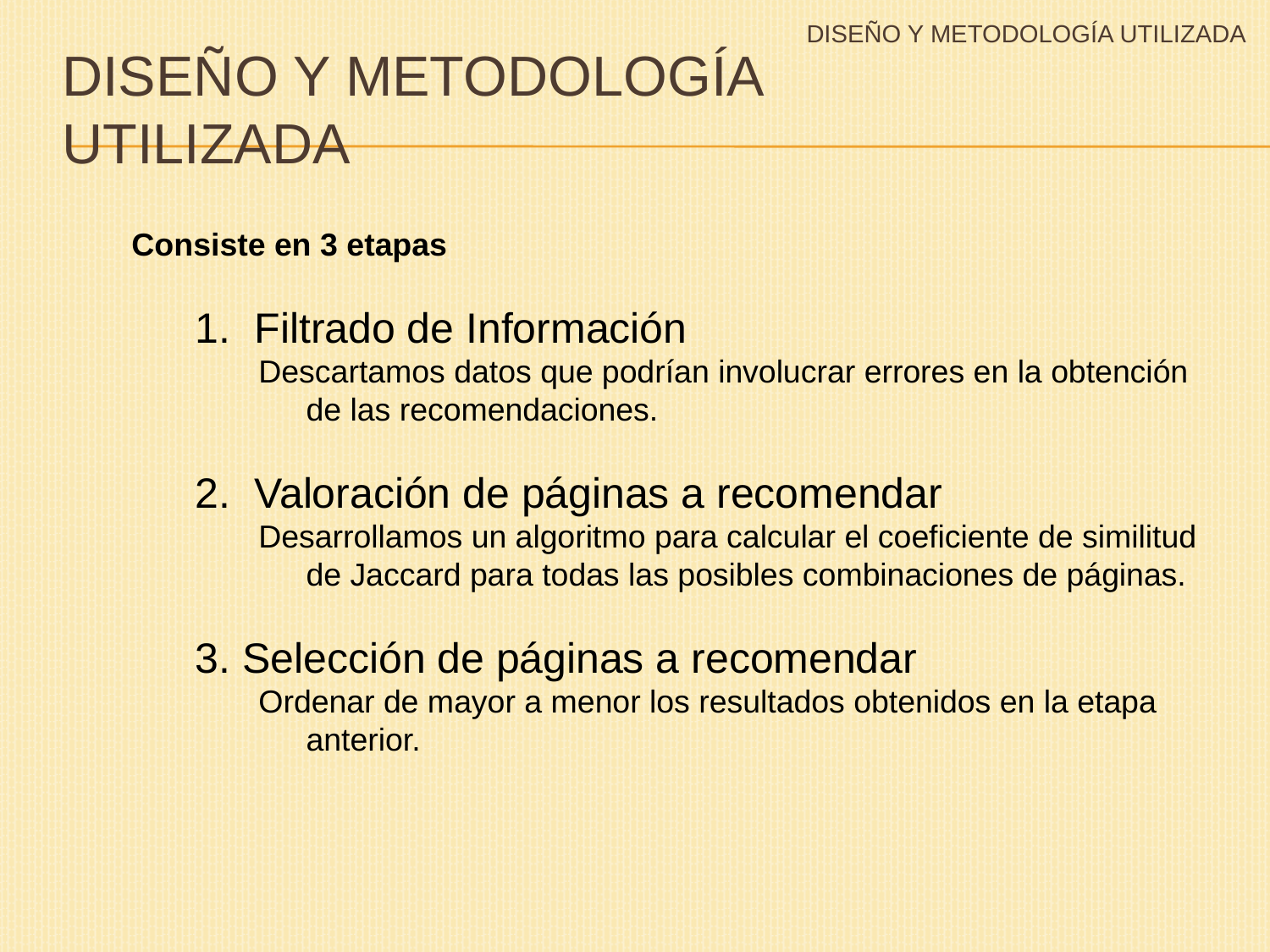

# Diseño y Metodología Utilizada
Diseño y metodología utilizada
Consiste en 3 etapas

 Filtrado de Información
Descartamos datos que podrían involucrar errores en la obtención de las recomendaciones.

 Valoración de páginas a recomendar
Desarrollamos un algoritmo para calcular el coeficiente de similitud de Jaccard para todas las posibles combinaciones de páginas.

Selección de páginas a recomendar
Ordenar de mayor a menor los resultados obtenidos en la etapa anterior.